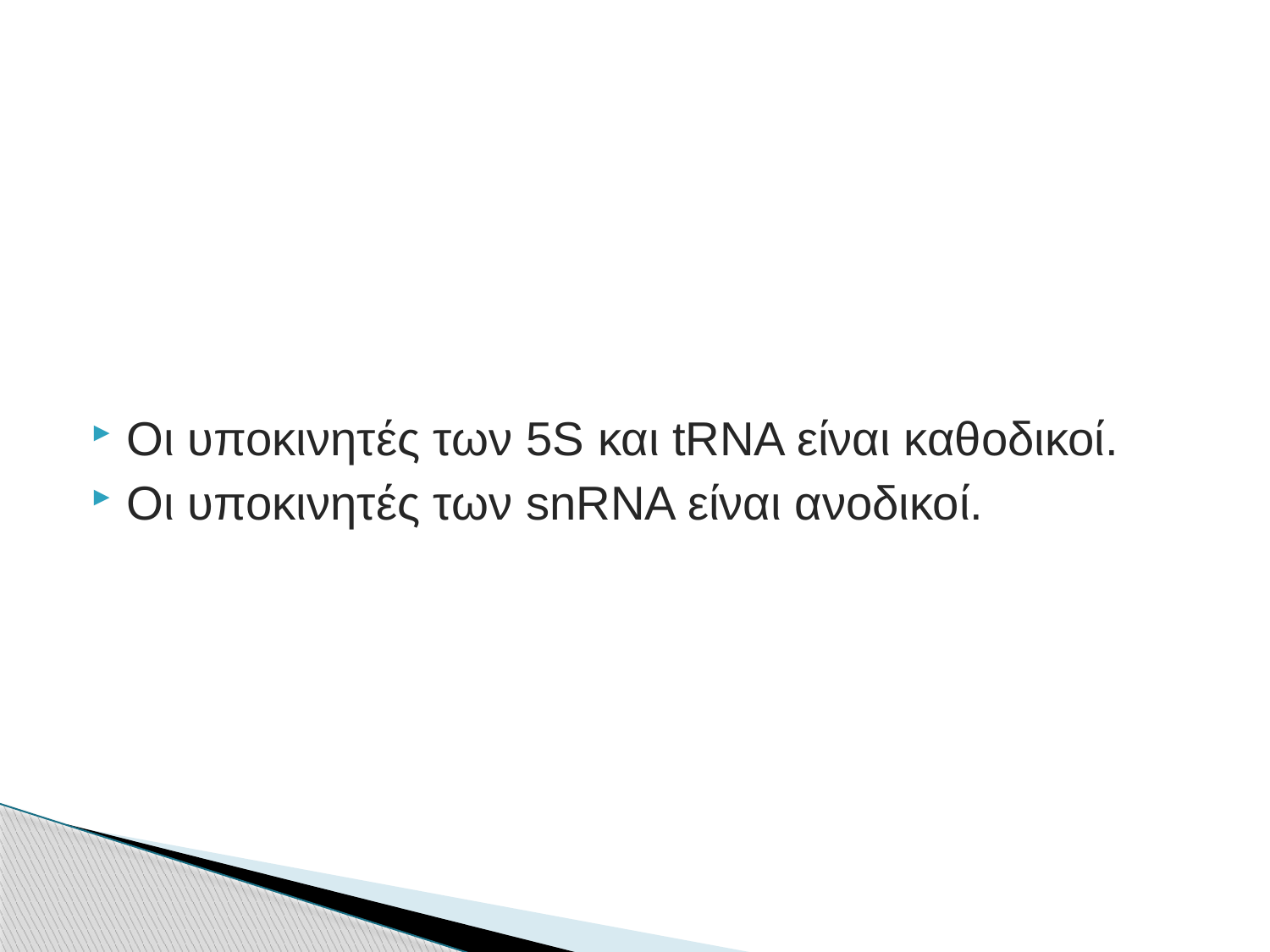

Οι υποκινητές των 5S και tRNA είναι καθοδικοί.
Οι υποκινητές των snRNA είναι ανοδικοί.